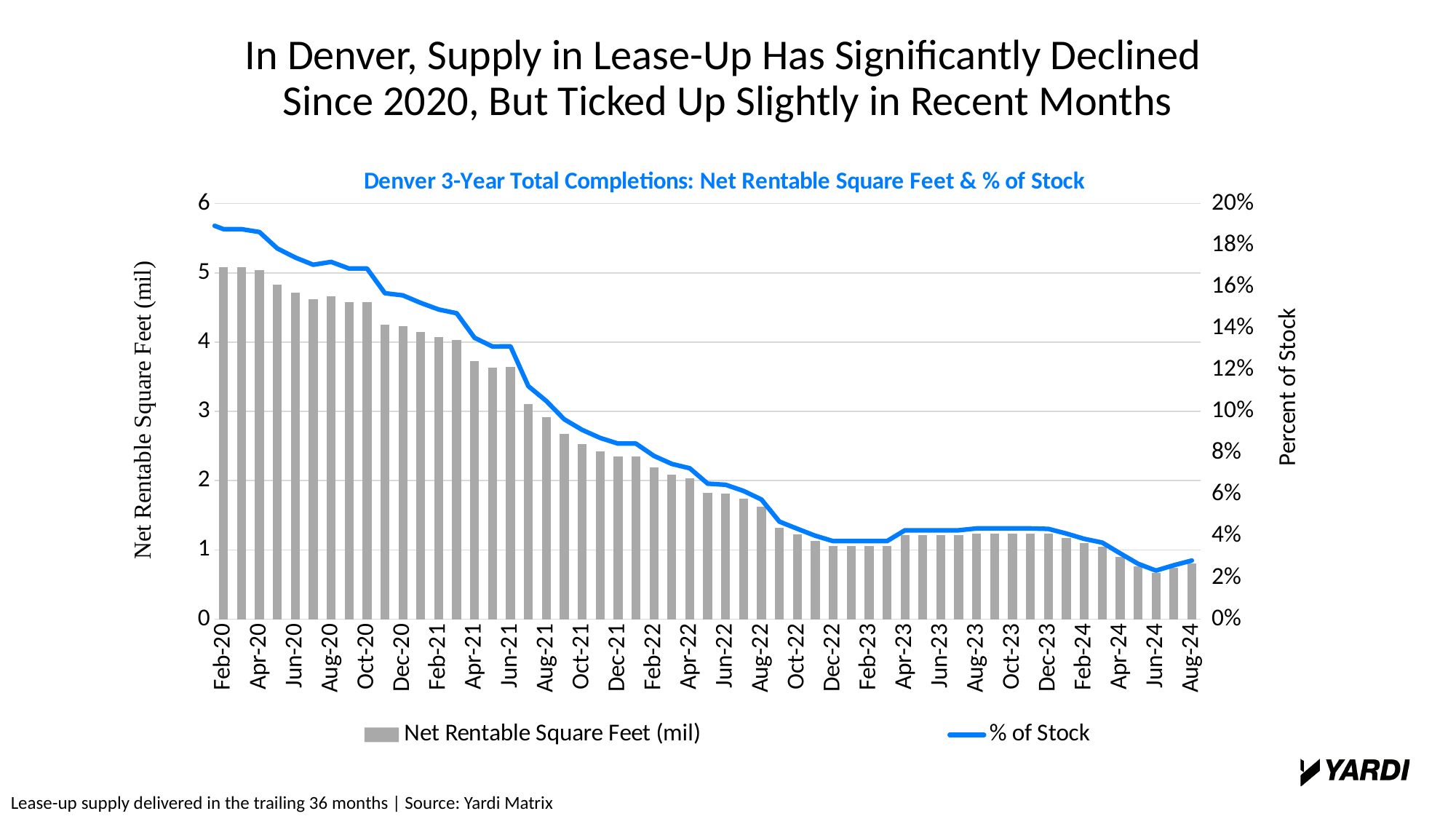

In Denver, Supply in Lease-Up Has Significantly Declined
Since 2020, But Ticked Up Slightly in Recent Months

### Chart: Denver 3-Year Total Completions: Net Rentable Square Feet & % of Stock

| Category |  |  |
|---|---|---|
| 43831 | 5.166316 | 0.19093163 |
| 43862 | 5.078886 | 0.18770048 |
| 43891 | 5.078886 | 0.18770048 |
| 43922 | 5.041575 | 0.18632157 |
| 43952 | 4.827759 | 0.17841957 |
| 43983 | 4.709745 | 0.17405813 |
| 44013 | 4.615222 | 0.17056484 |
| 44044 | 4.660285 | 0.17194388 |
| 44075 | 4.573735 | 0.16875057 |
| 44105 | 4.573735 | 0.16875057 |
| 44136 | 4.251938 | 0.15687768 |
| 44166 | 4.235921 | 0.15585298 |
| 44197 | 4.146595 | 0.15221133 |
| 44228 | 4.07126 | 0.14904795 |
| 44256 | 4.029025 | 0.14722816 |
| 44287 | 3.725709 | 0.13541675 |
| 44317 | 3.628829 | 0.13121501 |
| 44348 | 3.644972 | 0.13135621 |
| 44378 | 3.111607 | 0.11213499 |
| 44409 | 2.913614 | 0.10499979 |
| 44440 | 2.6745 | 0.09619823 |
| 44470 | 2.532978 | 0.09110787 |
| 44501 | 2.425653 | 0.08724753 |
| 44531 | 2.353433 | 0.0845077 |
| 44562 | 2.353433 | 0.0845077 |
| 44593 | 2.193938 | 0.07857137 |
| 44621 | 2.086166 | 0.07471174 |
| 44652 | 2.033939 | 0.07263106 |
| 44682 | 1.826521 | 0.06522426 |
| 44713 | 1.814579 | 0.06467034 |
| 44743 | 1.735164 | 0.06171783 |
| 44774 | 1.619634 | 0.05760856 |
| 44805 | 1.320084 | 0.0469539 |
| 44835 | 1.223222 | 0.04350863 |
| 44866 | 1.129136 | 0.0401621 |
| 44896 | 1.056006 | 0.03756095 |
| 44927 | 1.056006 | 0.03756095 |
| 44958 | 1.056006 | 0.03756095 |
| 44986 | 1.056006 | 0.03756095 |
| 45017 | 1.209505 | 0.04278713 |
| 45047 | 1.209505 | 0.04278713 |
| 45078 | 1.209505 | 0.04278713 |
| 45108 | 1.209505 | 0.04278713 |
| 45139 | 1.238189 | 0.04368787 |
| 45170 | 1.238189 | 0.04368787 |
| 45200 | 1.238189 | 0.04368787 |
| 45231 | 1.238189 | 0.04368787 |
| 45261 | 1.234498 | 0.04344766 |
| 45292 | 1.171098 | 0.04121632 |
| 45323 | 1.098351 | 0.03865602 |
| 45352 | 1.047595 | 0.03686968 |
| 45383 | 0.900541 | 0.03169418 |
| 45413 | 0.75786 | 0.02667258 |
| 45444 | 0.664692 | 0.02339357 |
| 45474 | 0.739831 | 0.02596938 |
| 45505 | 0.806299 | 0.02823664 |
Lease-up supply delivered in the trailing 36 months | Source: Yardi Matrix